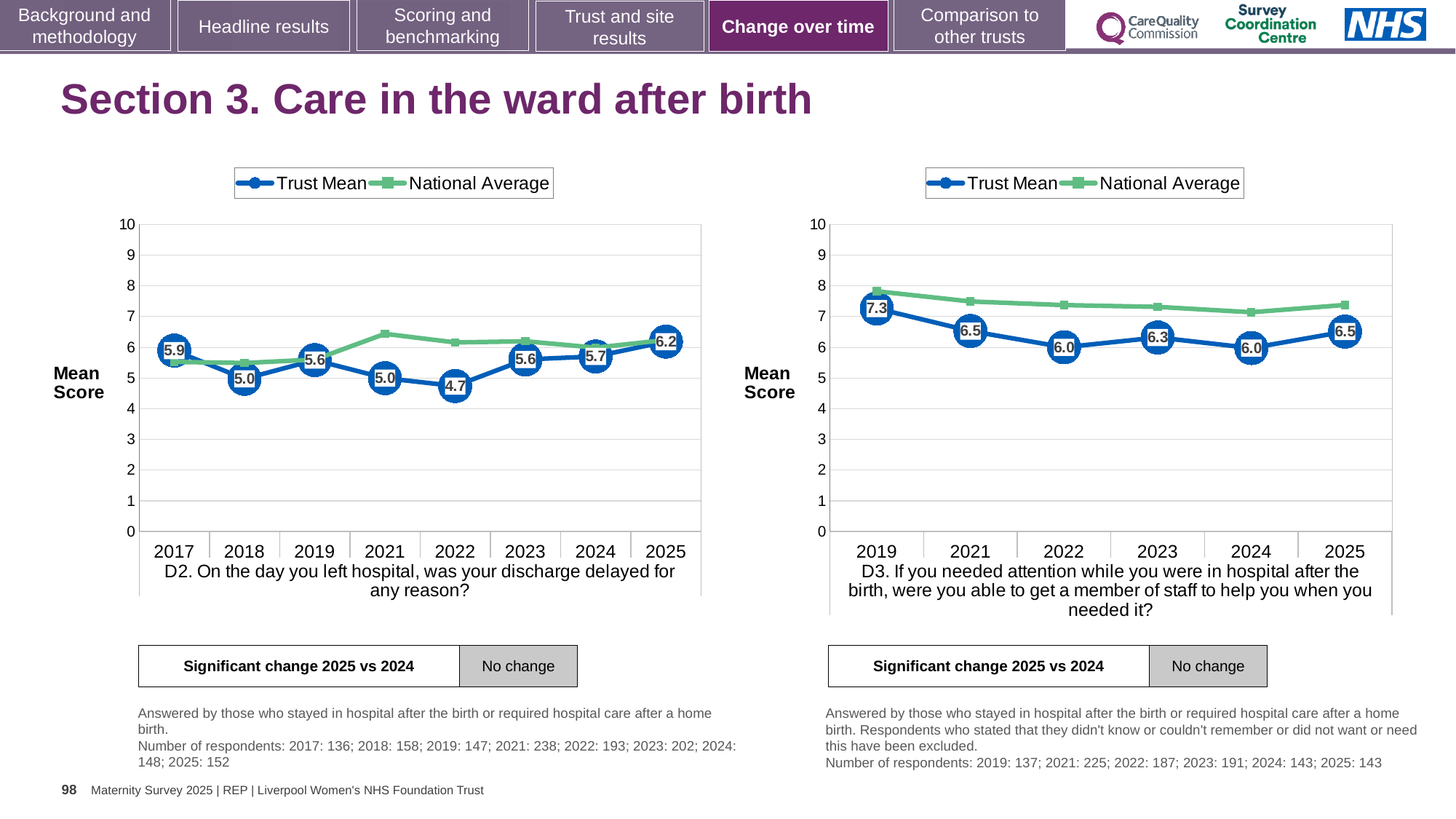

# Section 3. Care in the ward after birth

### Chart

| Category | Trust Mean | National Average |
|---|---|---|
| 2017 | 5.893348458096504 | 5.523643817672853 |
| 2018 | 4.974396324761034 | 5.488578253395415 |
| 2019 | 5.582705256481987 | 5.600333987908739 |
| 2021 | 4.99592304872557 | 6.438191176935847 |
| 2022 | 4.738596236237201 | 6.157741513252144 |
| 2023 | 5.604122306147018 | 6.196054069823878 |
| 2024 | 5.702602602201589 | 5.989078525222173 |
| 2025 | 6.185524486631881 | 6.237296059044717 |

### Chart

| Category | Trust Mean | National Average |
|---|---|---|
| 2019 | 7.264109989310298 | 7.823772959934425 |
| 2021 | 6.52944806330936 | 7.490943917452903 |
| 2022 | 6.000341063429805 | 7.373081950136807 |
| 2023 | 6.320088789354772 | 7.315135768863233 |
| 2024 | 5.97496278563825 | 7.139929559847528 |
| 2025 | 6.511914646950733 | 7.377948229936805 |
| Significant change 2025 vs 2024 | No change |
| --- | --- |
| Significant change 2025 vs 2024 | No change |
| --- | --- |
Answered by those who stayed in hospital after the birth or required hospital care after a home birth.
Number of respondents: 2017: 136; 2018: 158; 2019: 147; 2021: 238; 2022: 193; 2023: 202; 2024: 148; 2025: 152
Answered by those who stayed in hospital after the birth or required hospital care after a home birth. Respondents who stated that they didn't know or couldn't remember or did not want or need this have been excluded.
Number of respondents: 2019: 137; 2021: 225; 2022: 187; 2023: 191; 2024: 143; 2025: 143
98